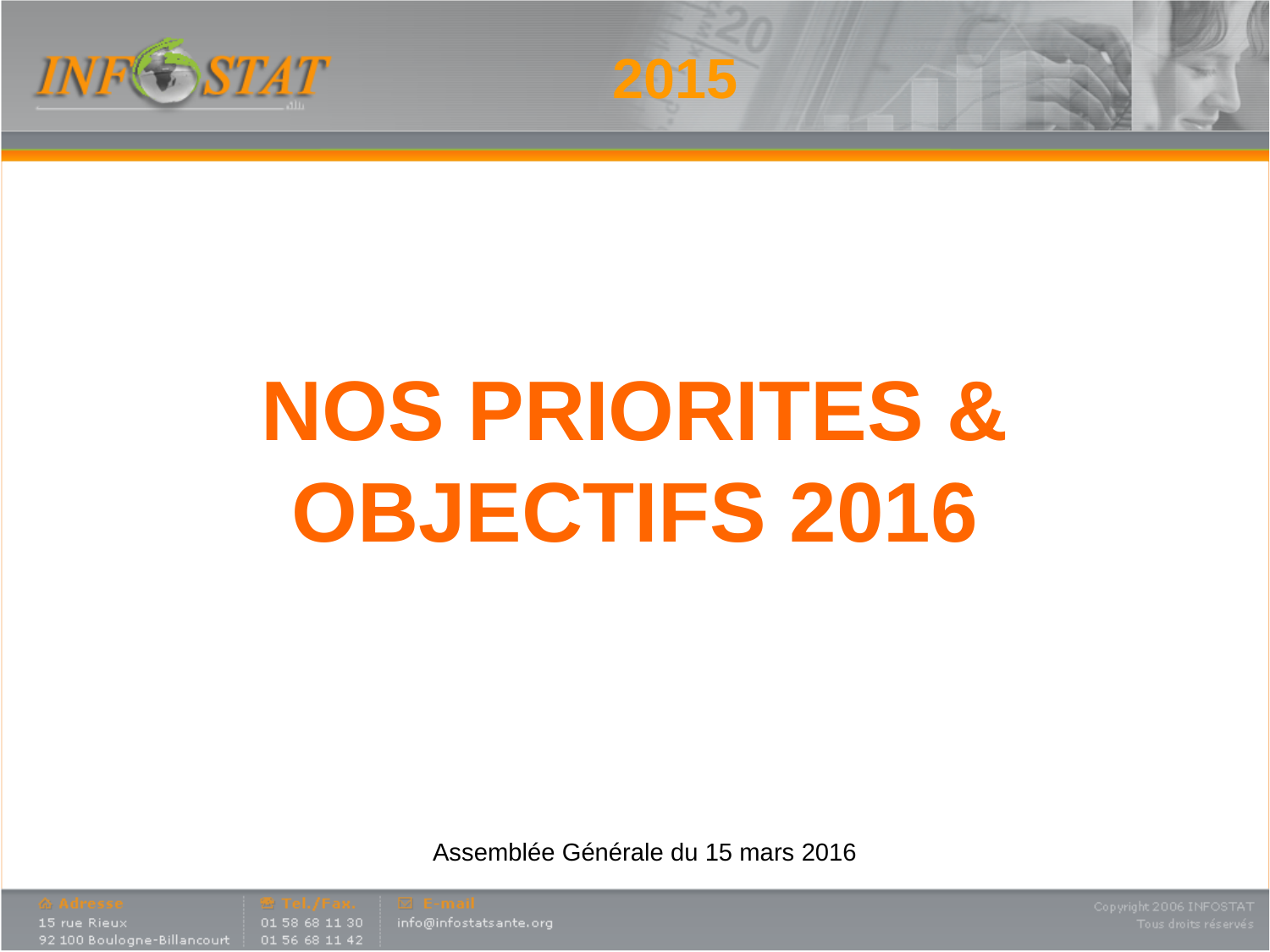

2015
# NOS PRIORITES & OBJECTIFS 2016
Assemblée Générale du 15 mars 2016